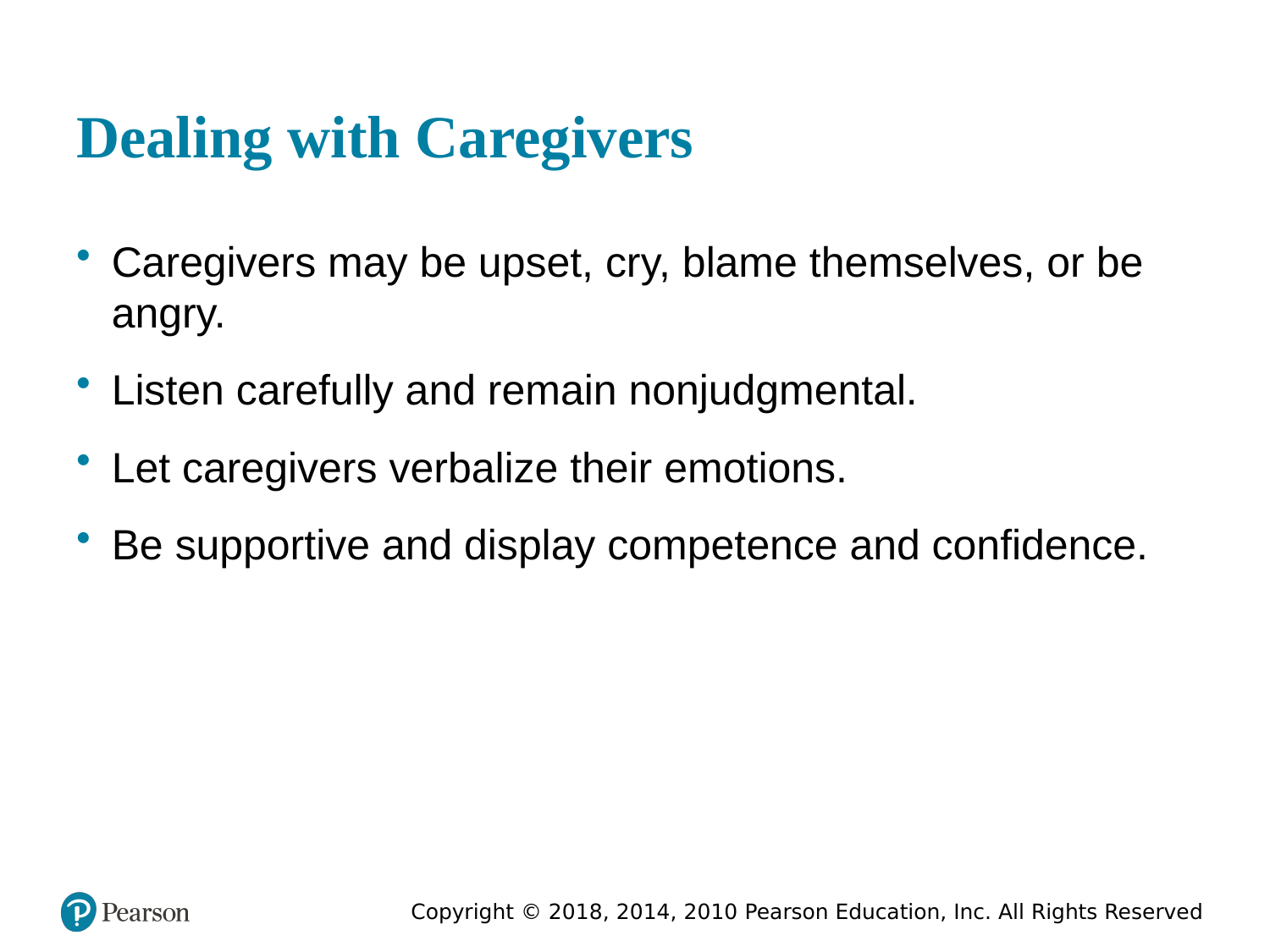

# Dealing with Caregivers
Caregivers may be upset, cry, blame themselves, or be angry.
Listen carefully and remain nonjudgmental.
Let caregivers verbalize their emotions.
Be supportive and display competence and confidence.